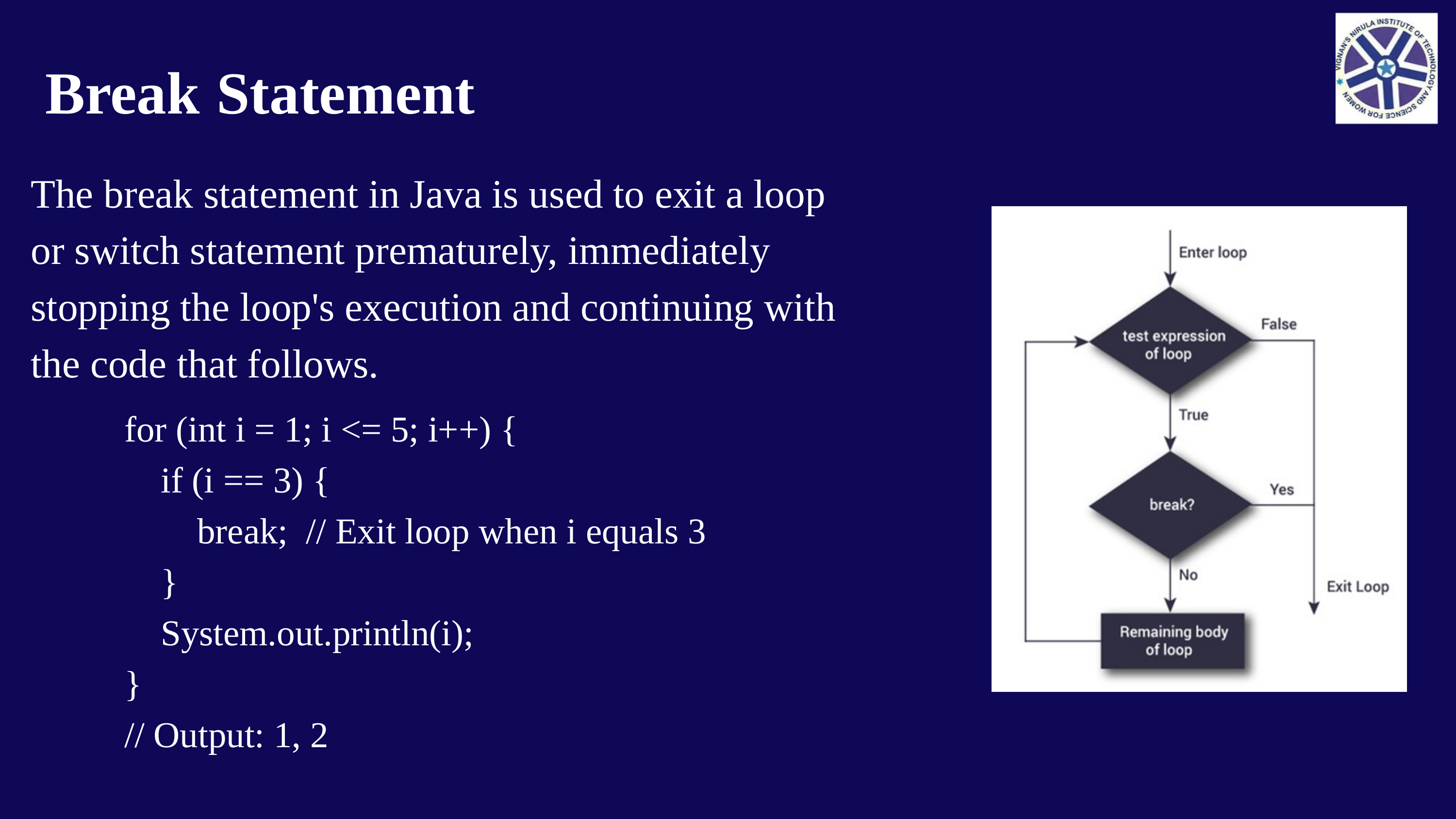

Break Statement
The break statement in Java is used to exit a loop or switch statement prematurely, immediately stopping the loop's execution and continuing with the code that follows.

for (int i = 1; i <= 5; i++) {
    if (i == 3) {
        break;  // Exit loop when i equals 3
    }
    System.out.println(i);
}
// Output: 1, 2